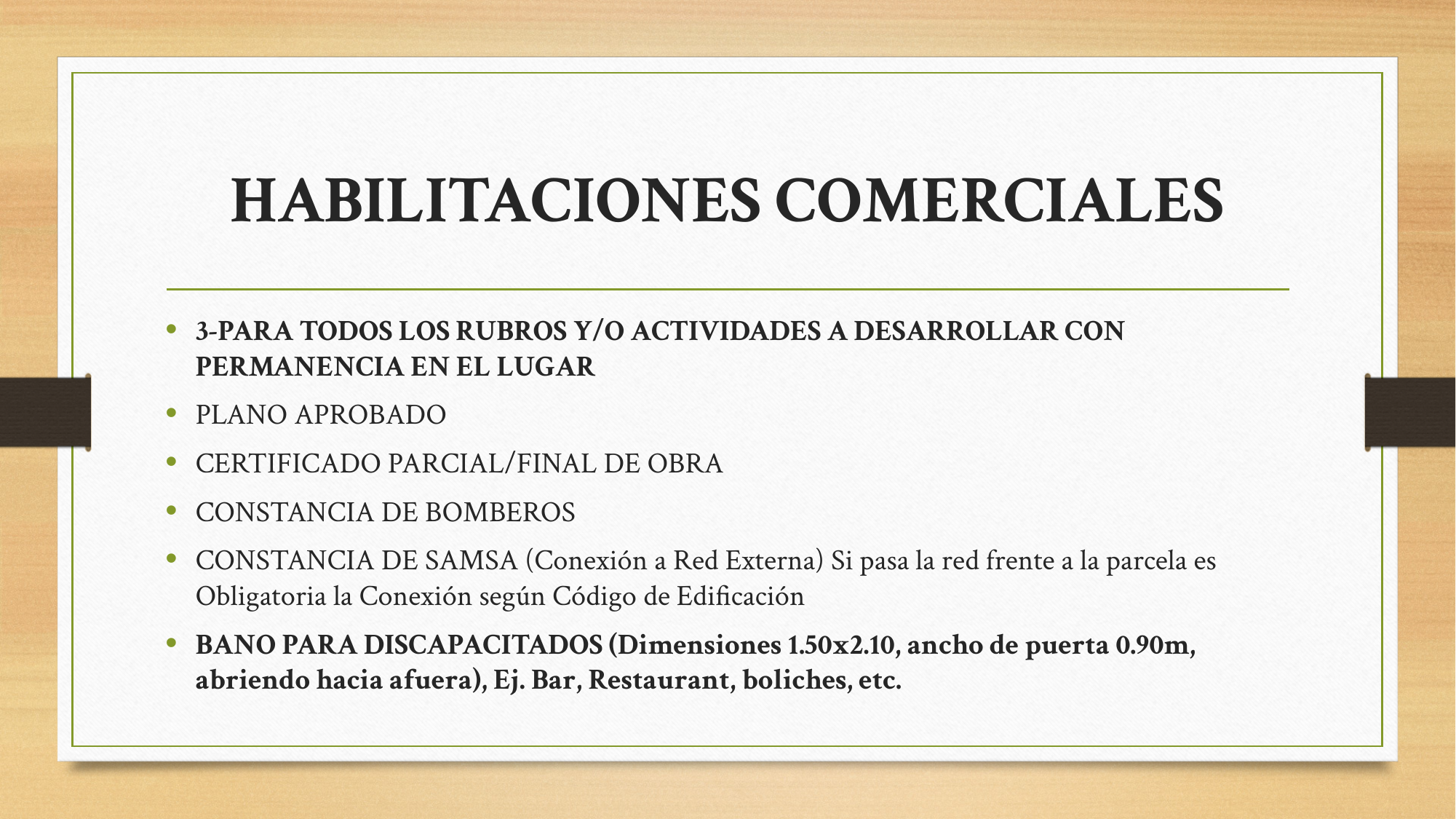

# HABILITACIONES COMERCIALES
3-PARA TODOS LOS RUBROS Y/O ACTIVIDADES A DESARROLLAR CON PERMANENCIA EN EL LUGAR
PLANO APROBADO
CERTIFICADO PARCIAL/FINAL DE OBRA
CONSTANCIA DE BOMBEROS
CONSTANCIA DE SAMSA (Conexión a Red Externa) Si pasa la red frente a la parcela es Obligatoria la Conexión según Código de Edificación
BANO PARA DISCAPACITADOS (Dimensiones 1.50x2.10, ancho de puerta 0.90m, abriendo hacia afuera), Ej. Bar, Restaurant, boliches, etc.